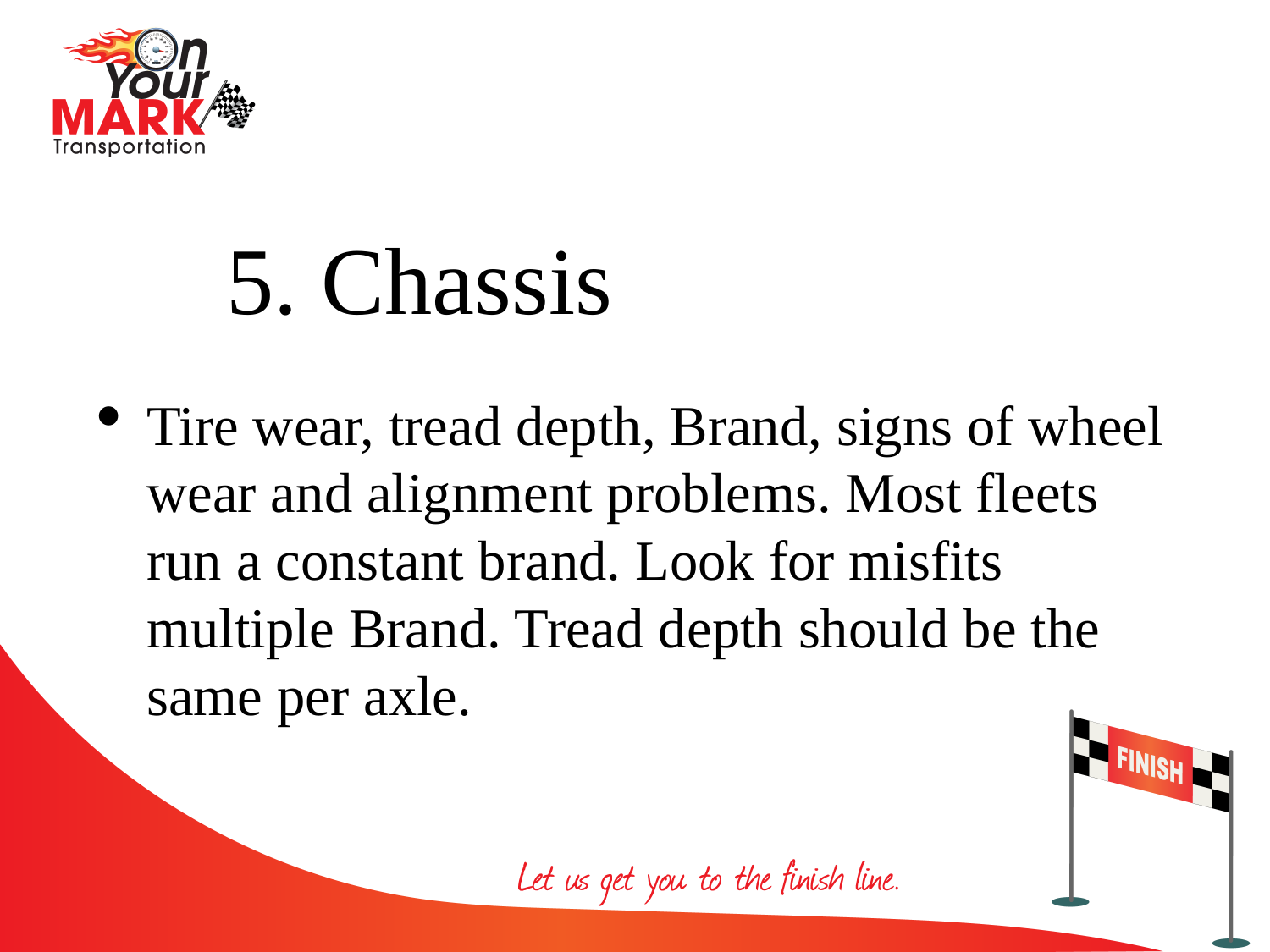

5. Chassis

Tire wear, tread depth, Brand, signs of wheel wear and alignment problems. Most fleets run a constant brand. Look for misfits multiple Brand. Tread depth should be the same per axle.